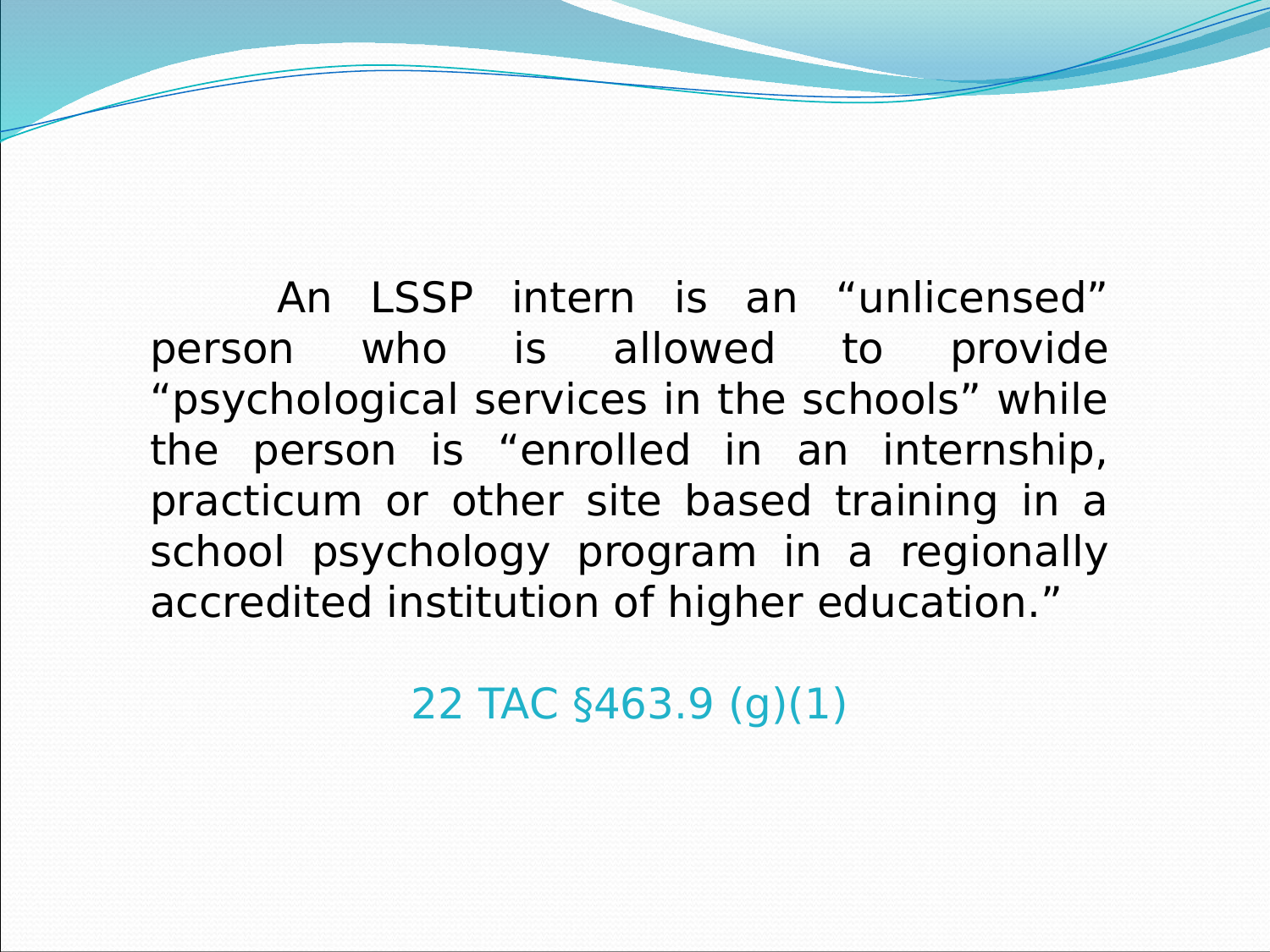

An LSSP intern is an “unlicensed” person who is allowed to provide “psychological services in the schools” while the person is “enrolled in an internship, practicum or other site based training in a school psychology program in a regionally accredited institution of higher education.”

22 TAC §463.9 (g)(1)